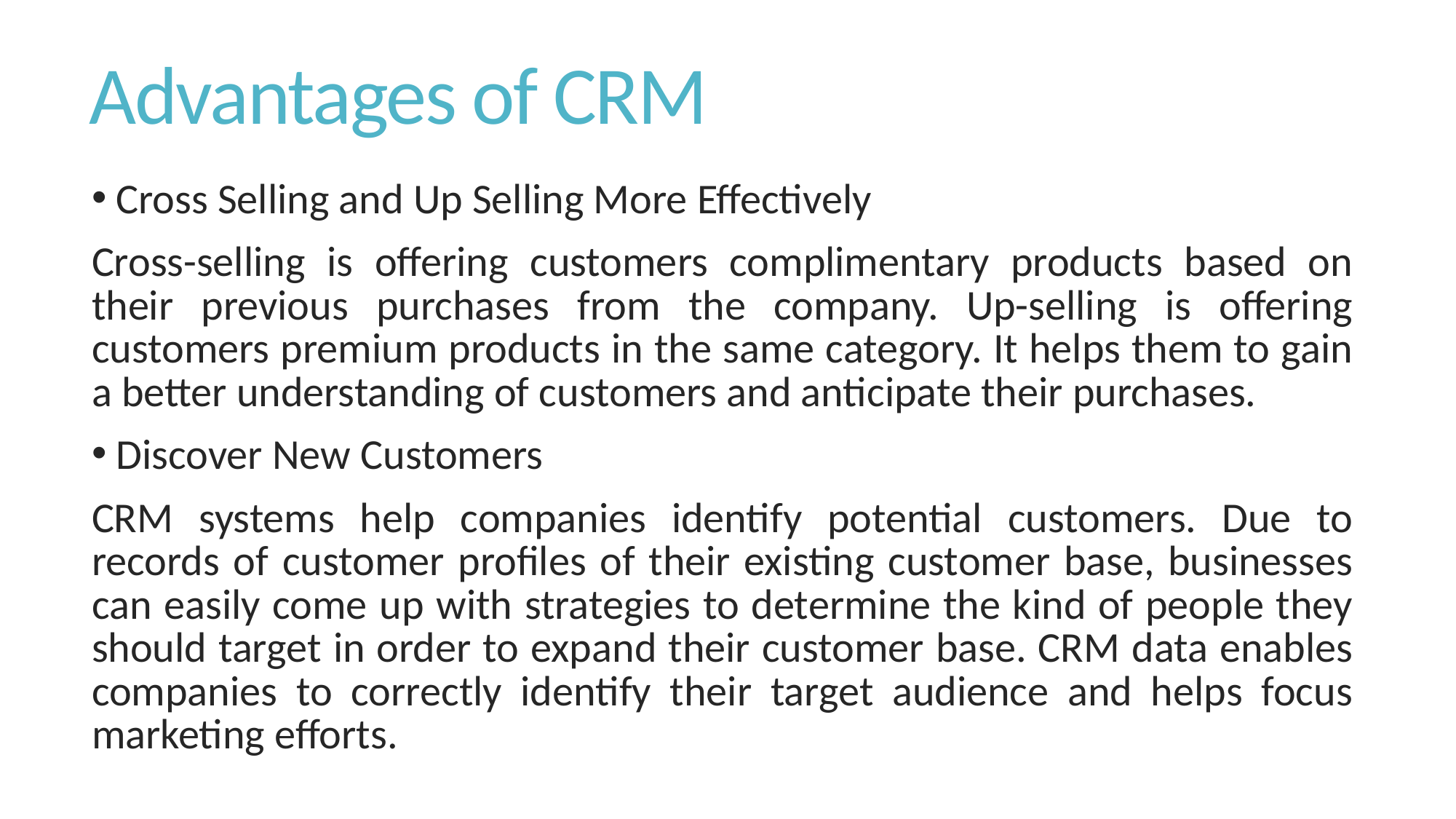

# Advantages of CRM
 Cross Selling and Up Selling More Effectively
Cross-selling is offering customers complimentary products based on their previous purchases from the company. Up-selling is offering customers premium products in the same category. It helps them to gain a better understanding of customers and anticipate their purchases.
 Discover New Customers
CRM systems help companies identify potential customers. Due to records of customer profiles of their existing customer base, businesses can easily come up with strategies to determine the kind of people they should target in order to expand their customer base. CRM data enables companies to correctly identify their target audience and helps focus marketing efforts.